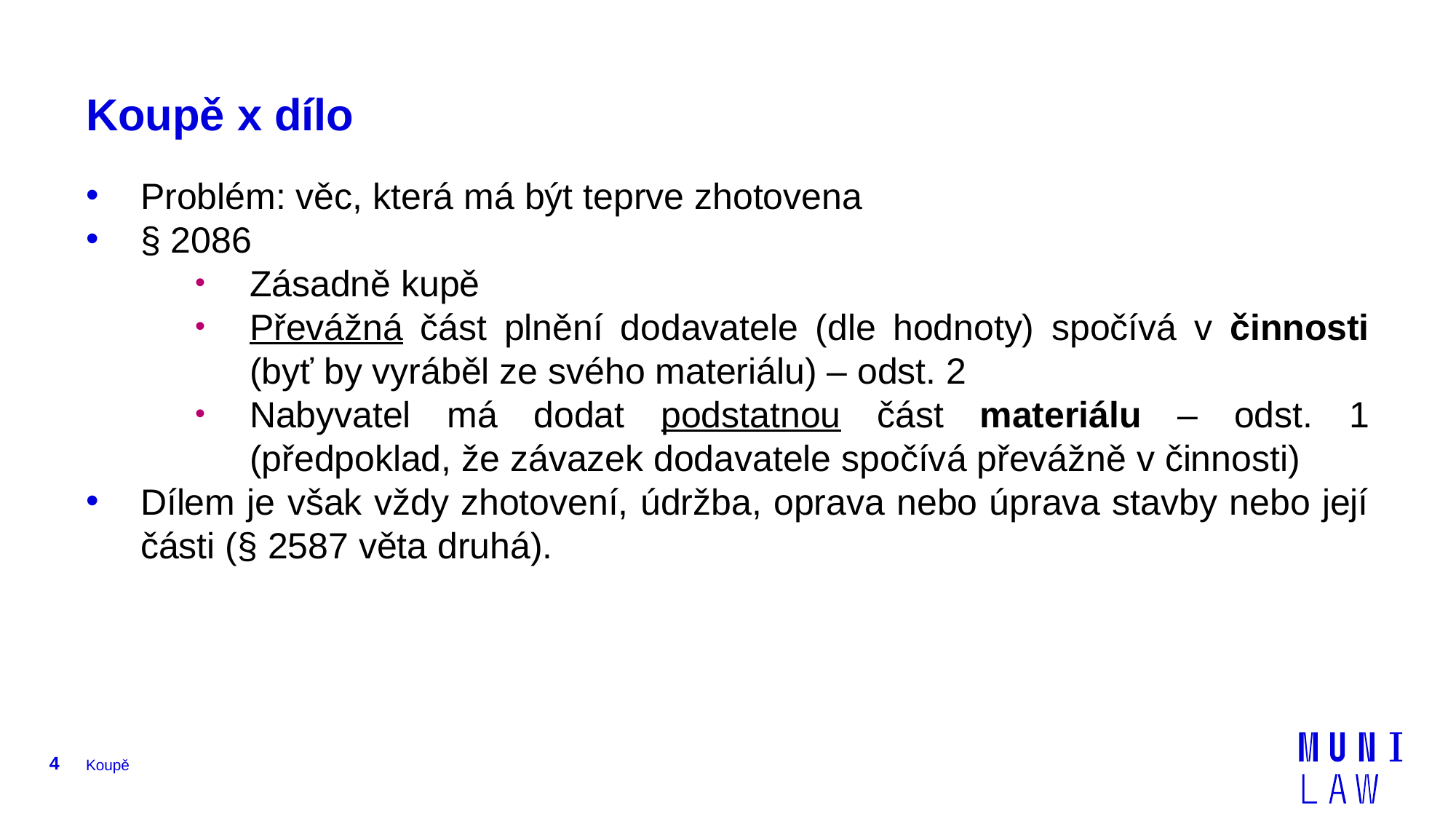

# Koupě x dílo
Problém: věc, která má být teprve zhotovena
§ 2086
Zásadně kupě
Převážná část plnění dodavatele (dle hodnoty) spočívá v činnosti (byť by vyráběl ze svého materiálu) – odst. 2
Nabyvatel má dodat podstatnou část materiálu – odst. 1 (předpoklad, že závazek dodavatele spočívá převážně v činnosti)
Dílem je však vždy zhotovení, údržba, oprava nebo úprava stavby nebo její části (§ 2587 věta druhá).
4
Koupě